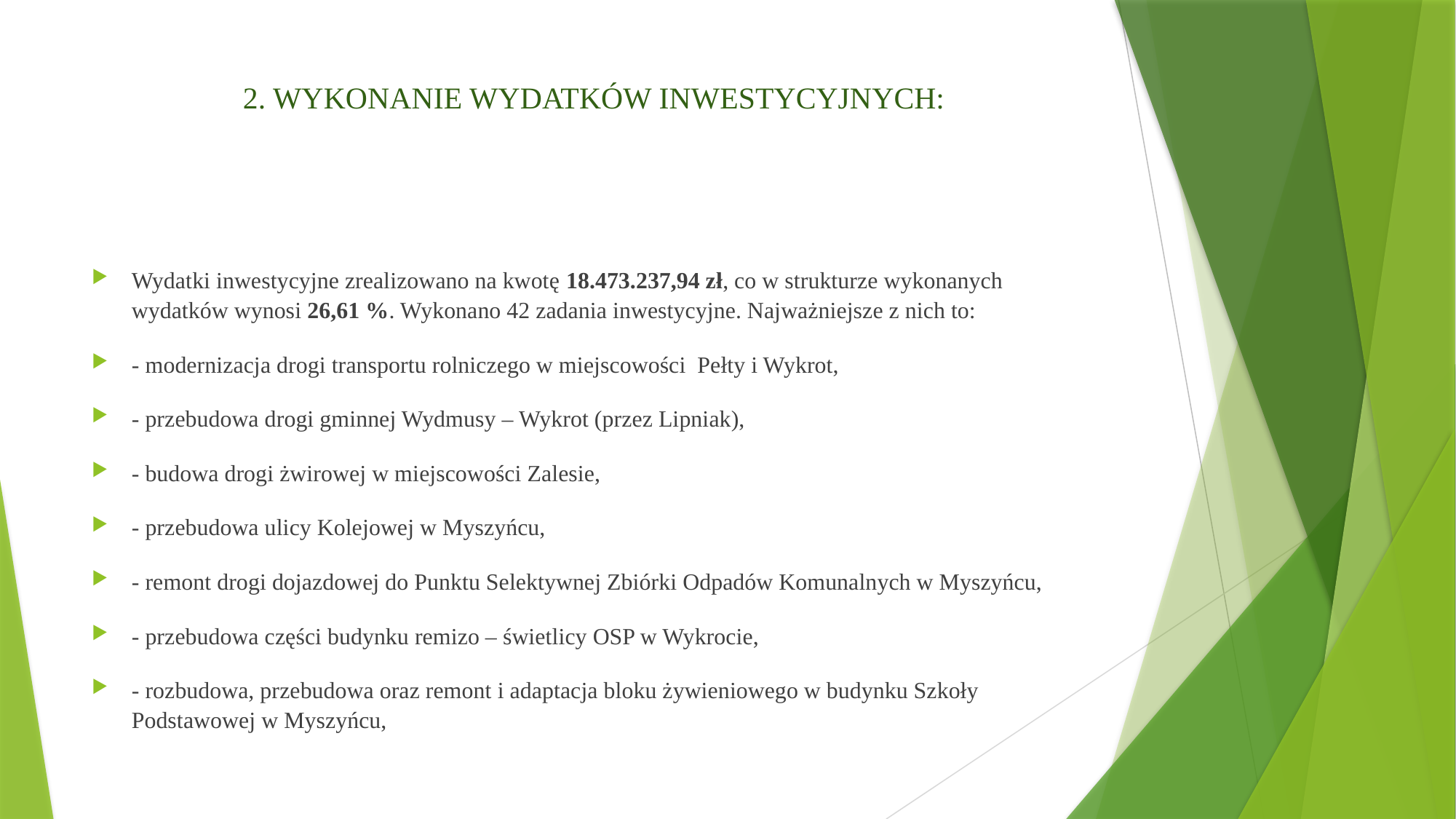

# 2. WYKONANIE WYDATKÓW INWESTYCYJNYCH:
Wydatki inwestycyjne zrealizowano na kwotę 18.473.237,94 zł, co w strukturze wykonanych wydatków wynosi 26,61 %. Wykonano 42 zadania inwestycyjne. Najważniejsze z nich to:
- modernizacja drogi transportu rolniczego w miejscowości  Pełty i Wykrot,
- przebudowa drogi gminnej Wydmusy – Wykrot (przez Lipniak),
- budowa drogi żwirowej w miejscowości Zalesie,
- przebudowa ulicy Kolejowej w Myszyńcu,
- remont drogi dojazdowej do Punktu Selektywnej Zbiórki Odpadów Komunalnych w Myszyńcu,
- przebudowa części budynku remizo – świetlicy OSP w Wykrocie,
- rozbudowa, przebudowa oraz remont i adaptacja bloku żywieniowego w budynku Szkoły Podstawowej w Myszyńcu,